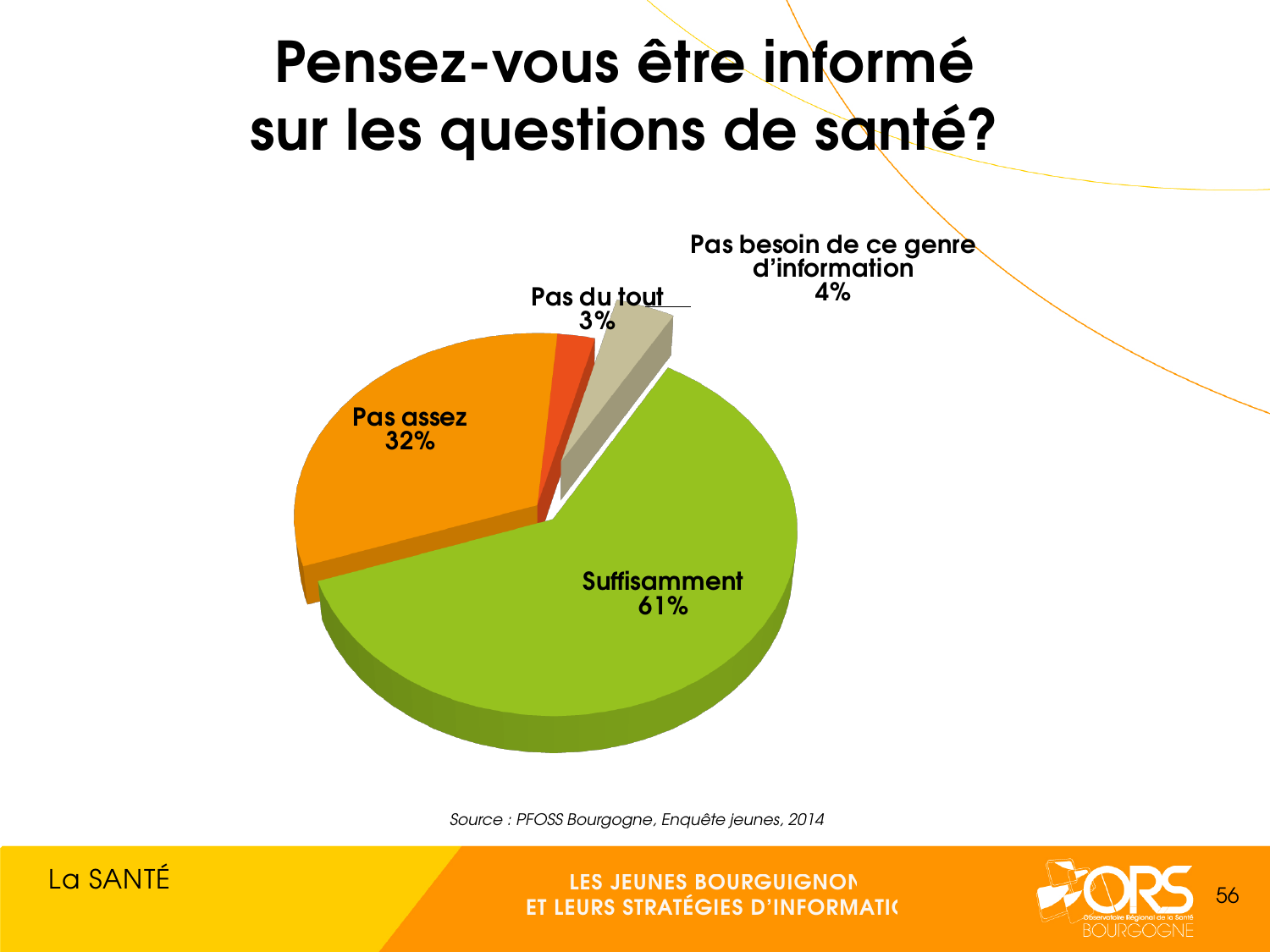

Pensez-vous être informé
sur les questions de santé?

[unsupported chart]

Source : PFOSS Bourgogne, Enquête jeunes, 2014
La SANTÉ
LES JEUNES BOURGUIGNONS
ET LEURS STRATÉGIES D’INFORMATION
56